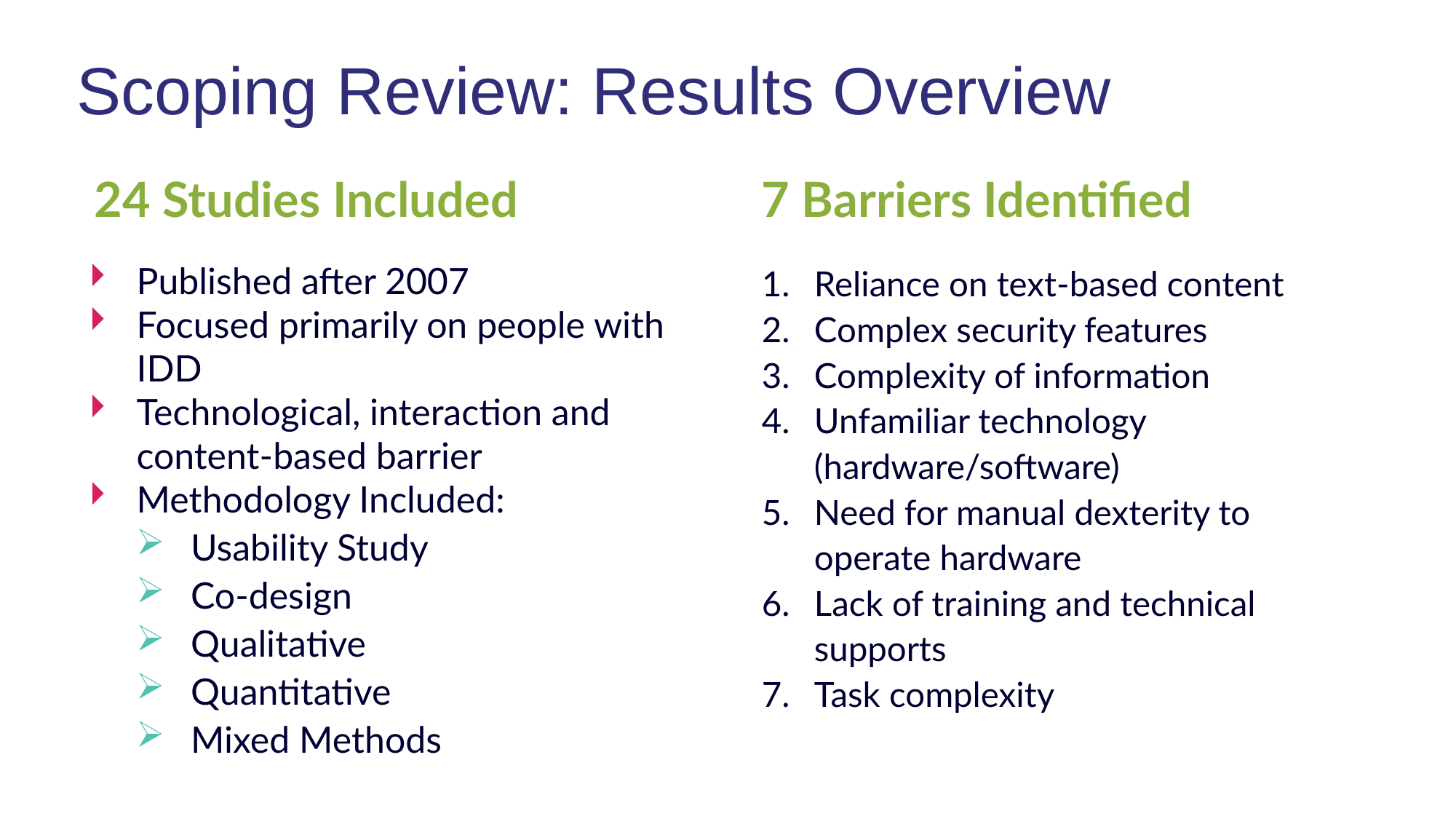

# Scoping Review: Results Overview
24 Studies Included
7 Barriers Identified
Published after 2007
Focused primarily on people with IDD
Technological, interaction and content-based barrier
Methodology Included:
Usability Study
Co-design
Qualitative
Quantitative
Mixed Methods
Reliance on text-based content
Complex security features
Complexity of information
Unfamiliar technology (hardware/software)
Need for manual dexterity to operate hardware
Lack of training and technical supports
Task complexity